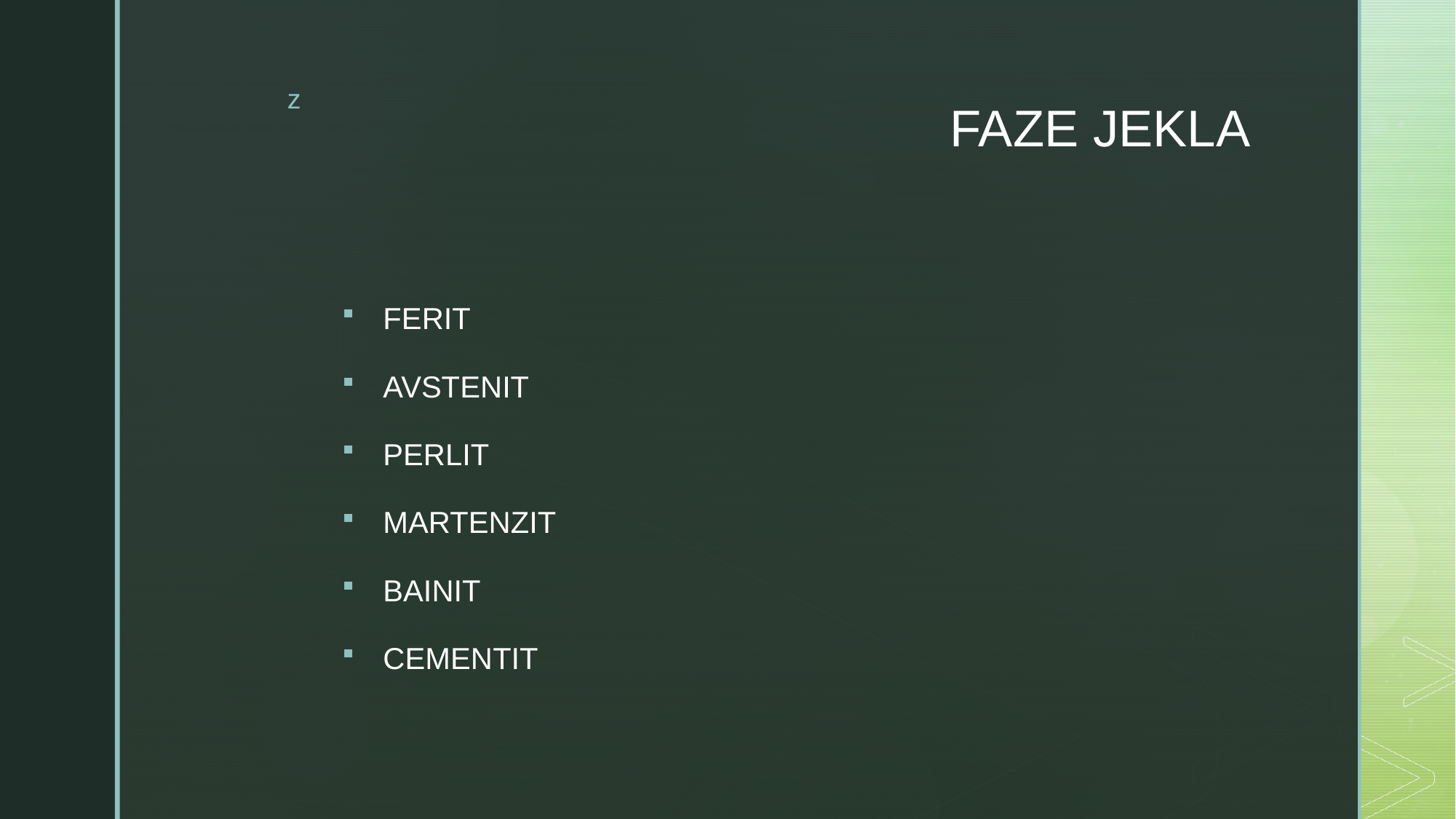

# FAZE JEKLA
FERIT
AVSTENIT
PERLIT
MARTENZIT
BAINIT
CEMENTIT